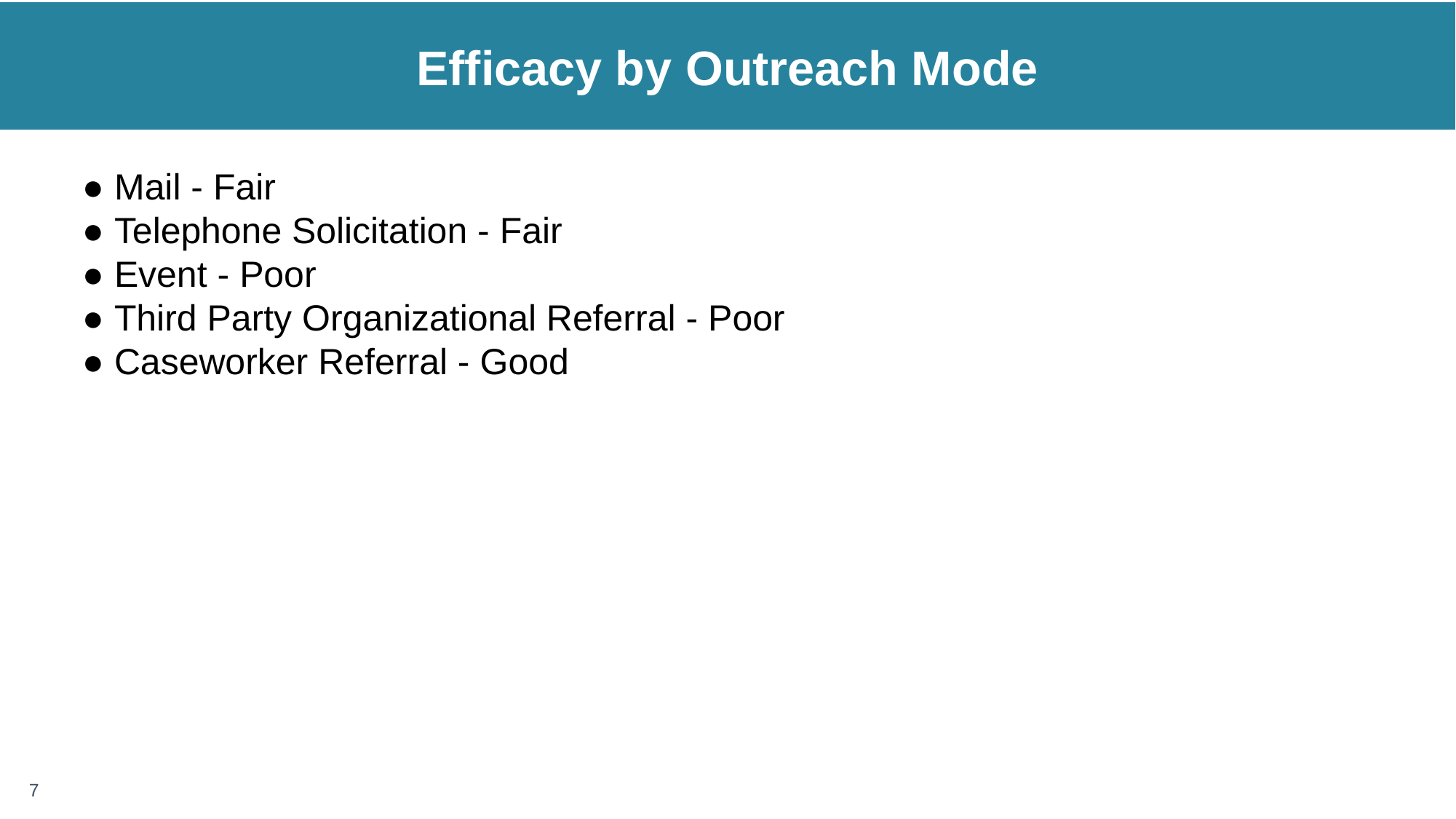

Efficacy by Outreach Mode
● Mail - Fair
● Telephone Solicitation - Fair
● Event - Poor
● Third Party Organizational Referral - Poor
● Caseworker Referral - Good
7